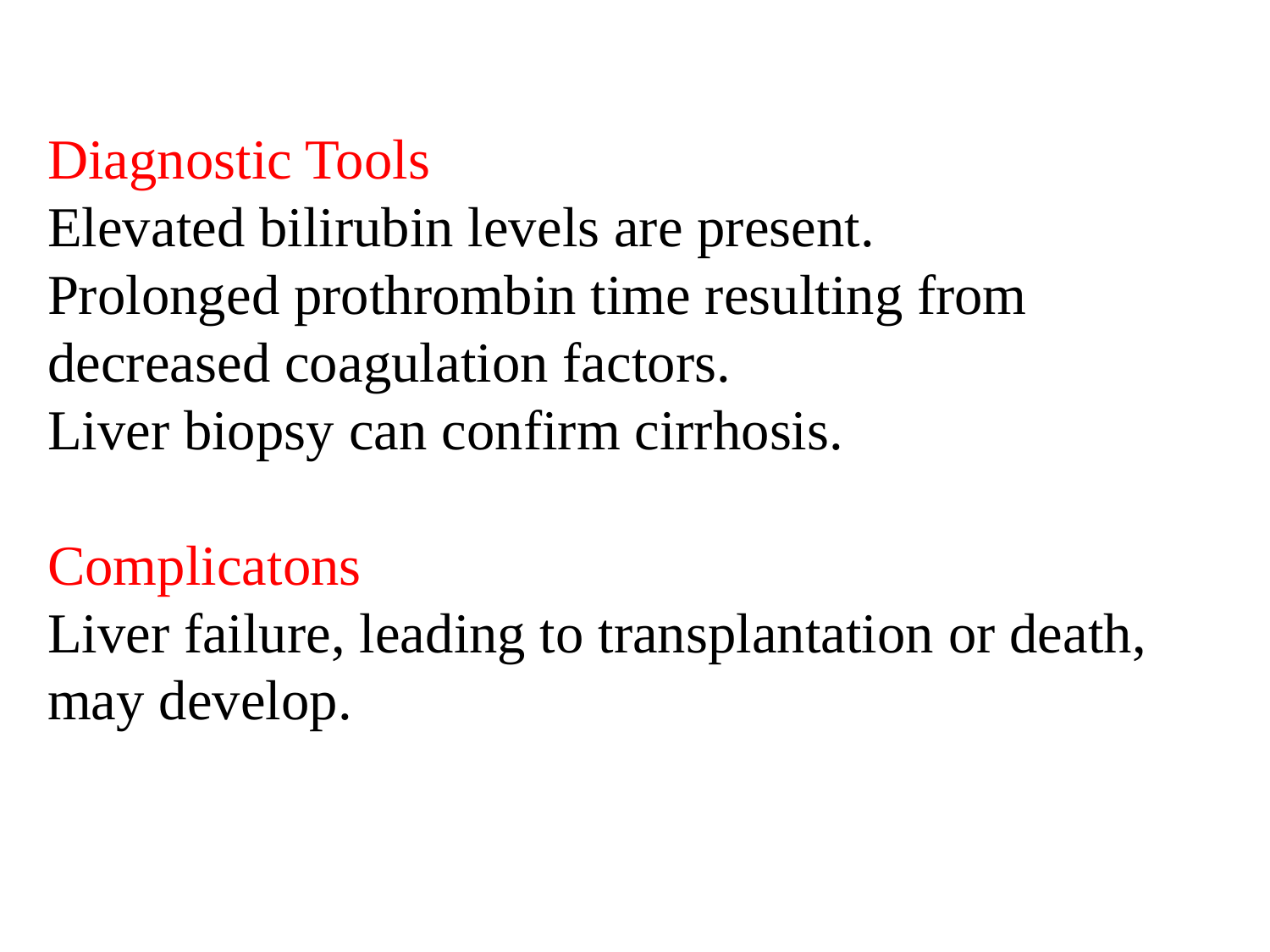

Diagnostic Tools
Elevated bilirubin levels are present.
Prolonged prothrombin time resulting from decreased coagulation factors.
Liver biopsy can confirm cirrhosis.

Complicatons
Liver failure, leading to transplantation or death, may develop.